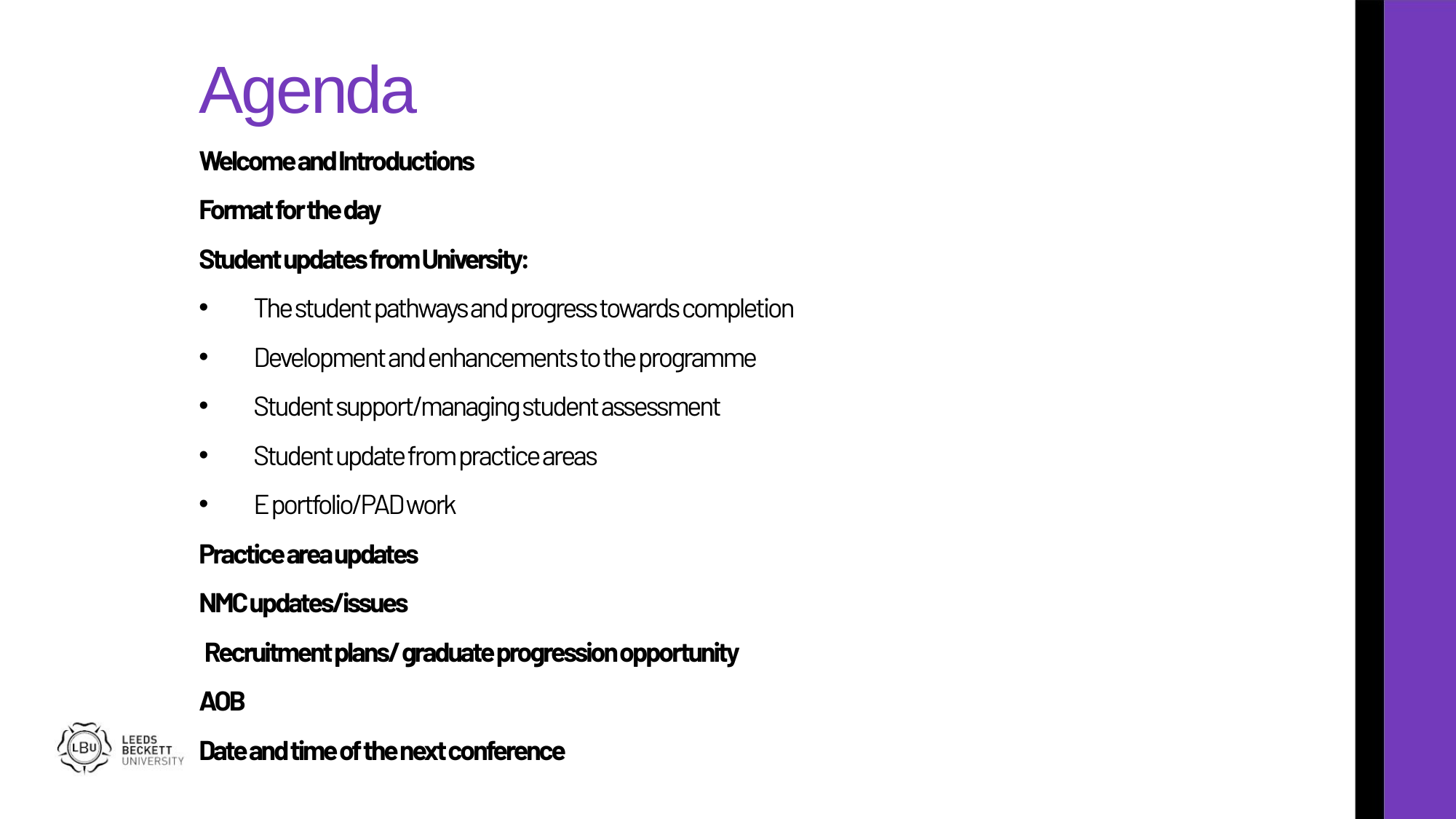

Agenda
Welcome and Introductions
Format for the day
Student updates from University:
The student pathways and progress towards completion
Development and enhancements to the programme
Student support/managing student assessment
Student update from practice areas
E portfolio/PAD work
Practice area updates
NMC updates/issues
 Recruitment plans/ graduate progression opportunity
AOB
Date and time of the next conference